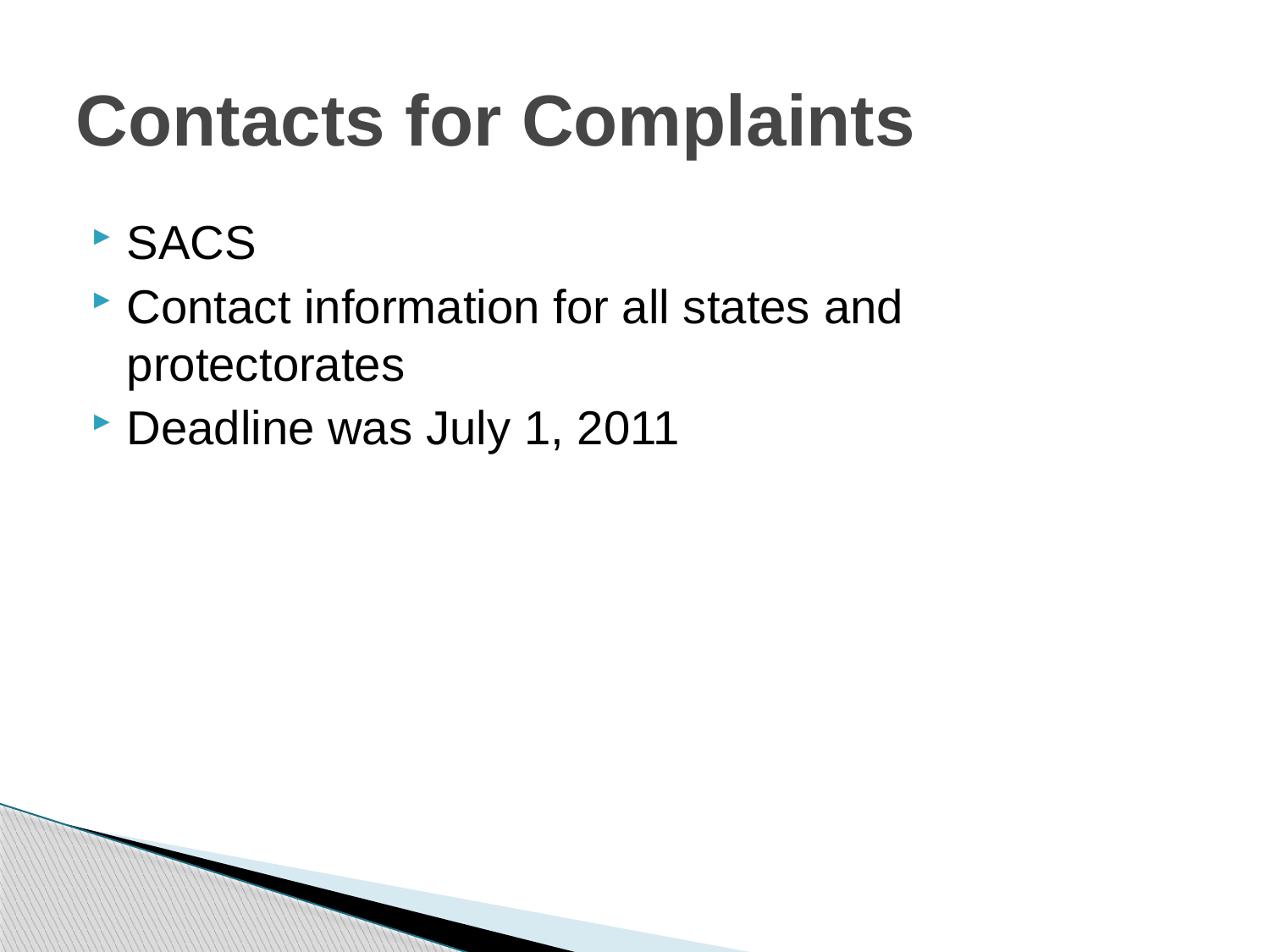

# Contacts for Complaints
SACS
Contact information for all states and protectorates
Deadline was July 1, 2011